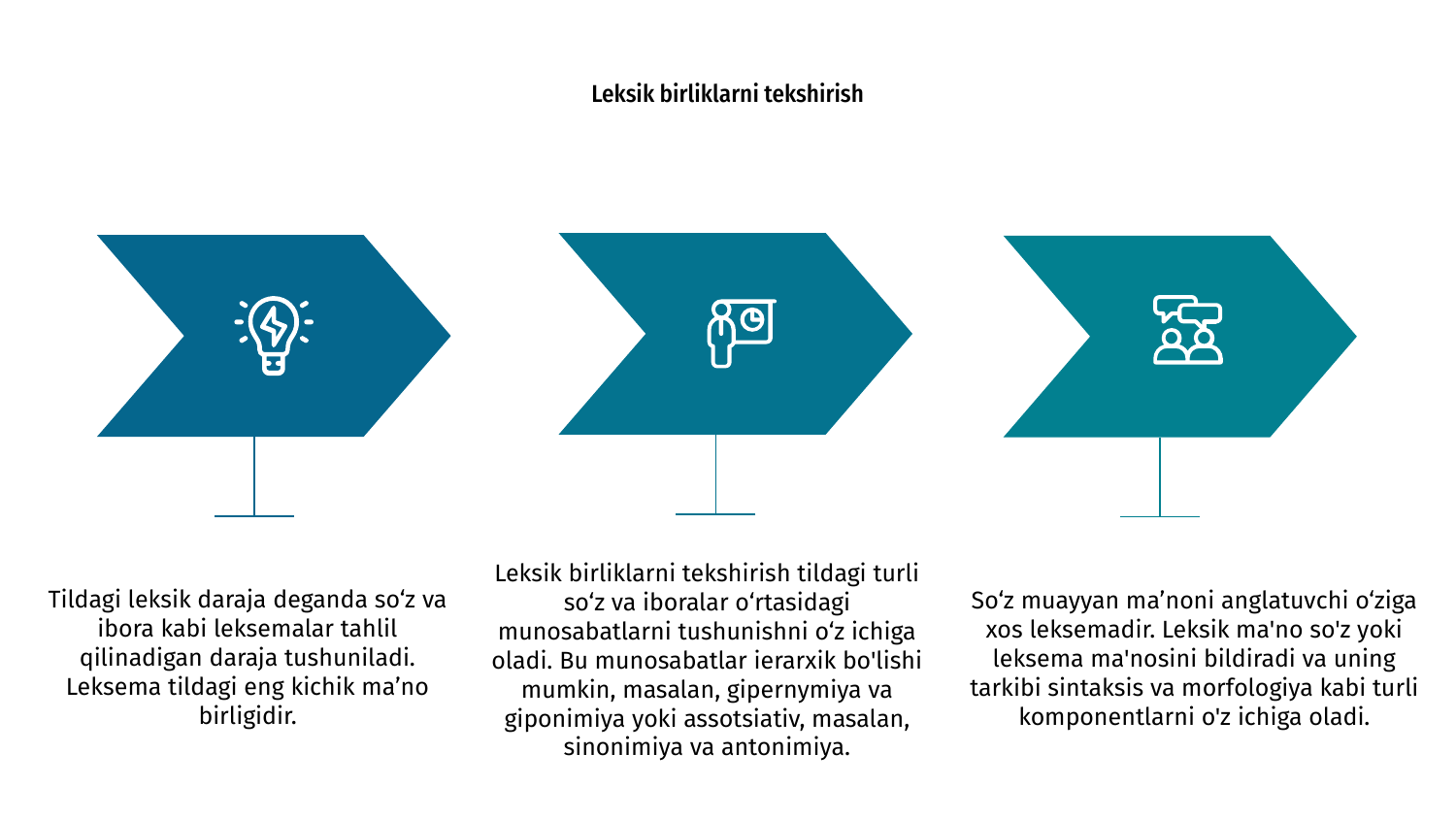

# Leksik birliklarni tekshirish

Leksik birliklarni tekshirish tildagi turli so‘z va iboralar o‘rtasidagi munosabatlarni tushunishni o‘z ichiga oladi. Bu munosabatlar ierarxik bo'lishi mumkin, masalan, gipernymiya va giponimiya yoki assotsiativ, masalan, sinonimiya va antonimiya.

Tildagi leksik daraja deganda so‘z va ibora kabi leksemalar tahlil qilinadigan daraja tushuniladi. Leksema tildagi eng kichik ma’no birligidir.

So‘z muayyan ma’noni anglatuvchi o‘ziga xos leksemadir. Leksik ma'no so'z yoki leksema ma'nosini bildiradi va uning tarkibi sintaksis va morfologiya kabi turli komponentlarni o'z ichiga oladi.